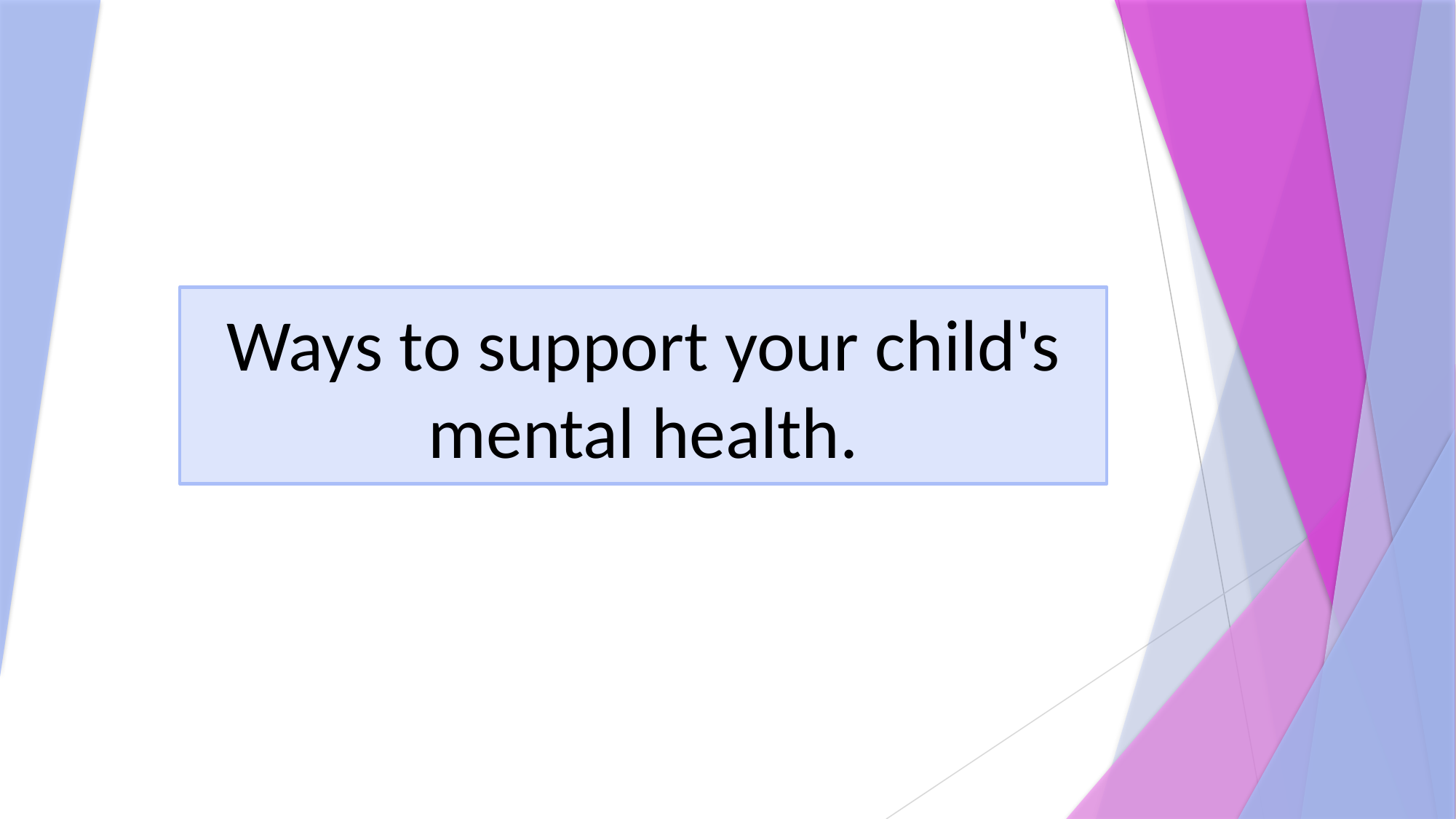

# Ways to support your child's mental health.